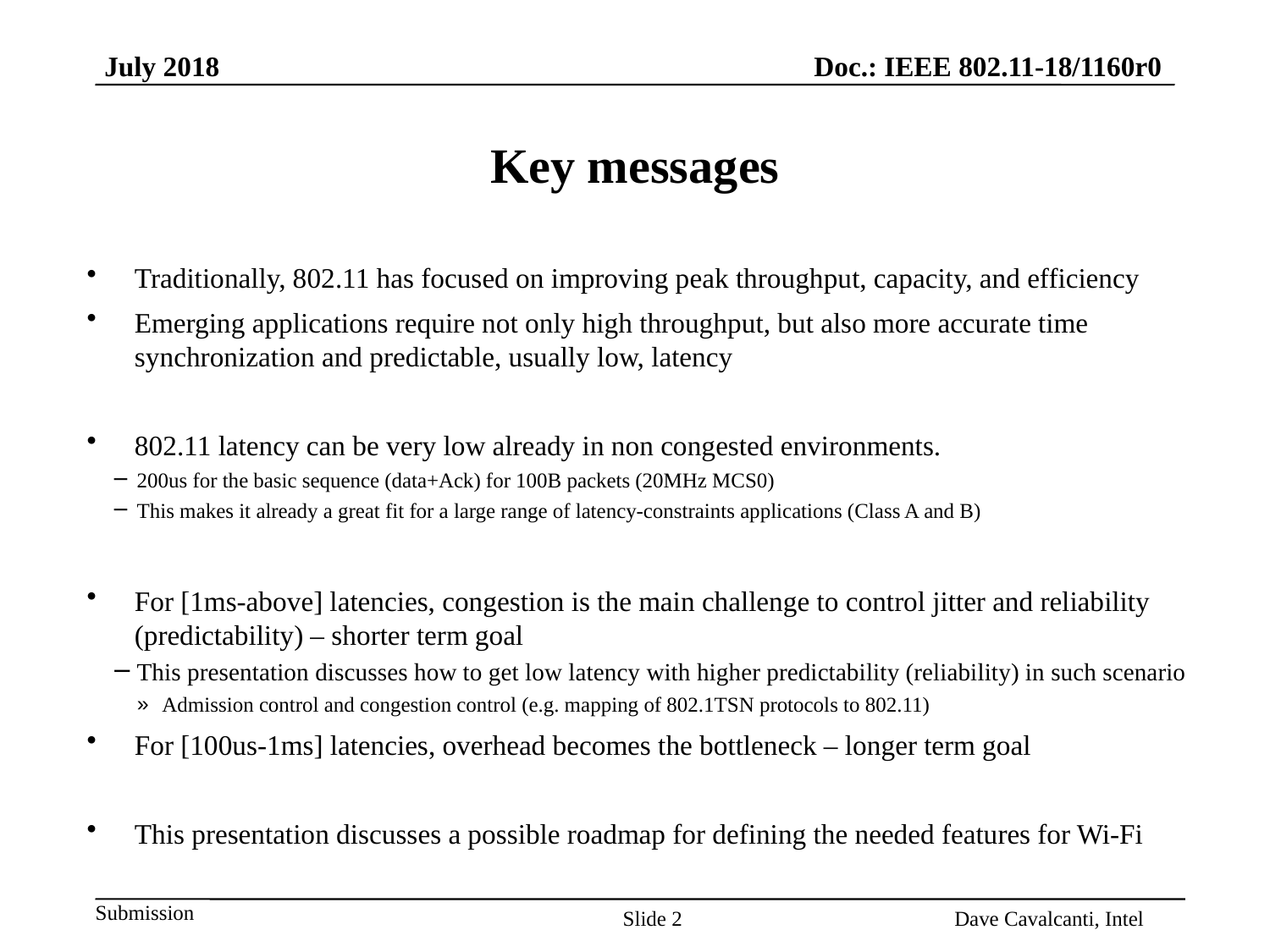

# Key messages
Traditionally, 802.11 has focused on improving peak throughput, capacity, and efficiency
Emerging applications require not only high throughput, but also more accurate time synchronization and predictable, usually low, latency

802.11 latency can be very low already in non congested environments.
200us for the basic sequence (data+Ack) for 100B packets (20MHz MCS0)
This makes it already a great fit for a large range of latency-constraints applications (Class A and B)

For [1ms-above] latencies, congestion is the main challenge to control jitter and reliability (predictability) – shorter term goal
This presentation discusses how to get low latency with higher predictability (reliability) in such scenario
Admission control and congestion control (e.g. mapping of 802.1TSN protocols to 802.11)
For [100us-1ms] latencies, overhead becomes the bottleneck – longer term goal

This presentation discusses a possible roadmap for defining the needed features for Wi-Fi

Slide 2
Dave Cavalcanti, Intel